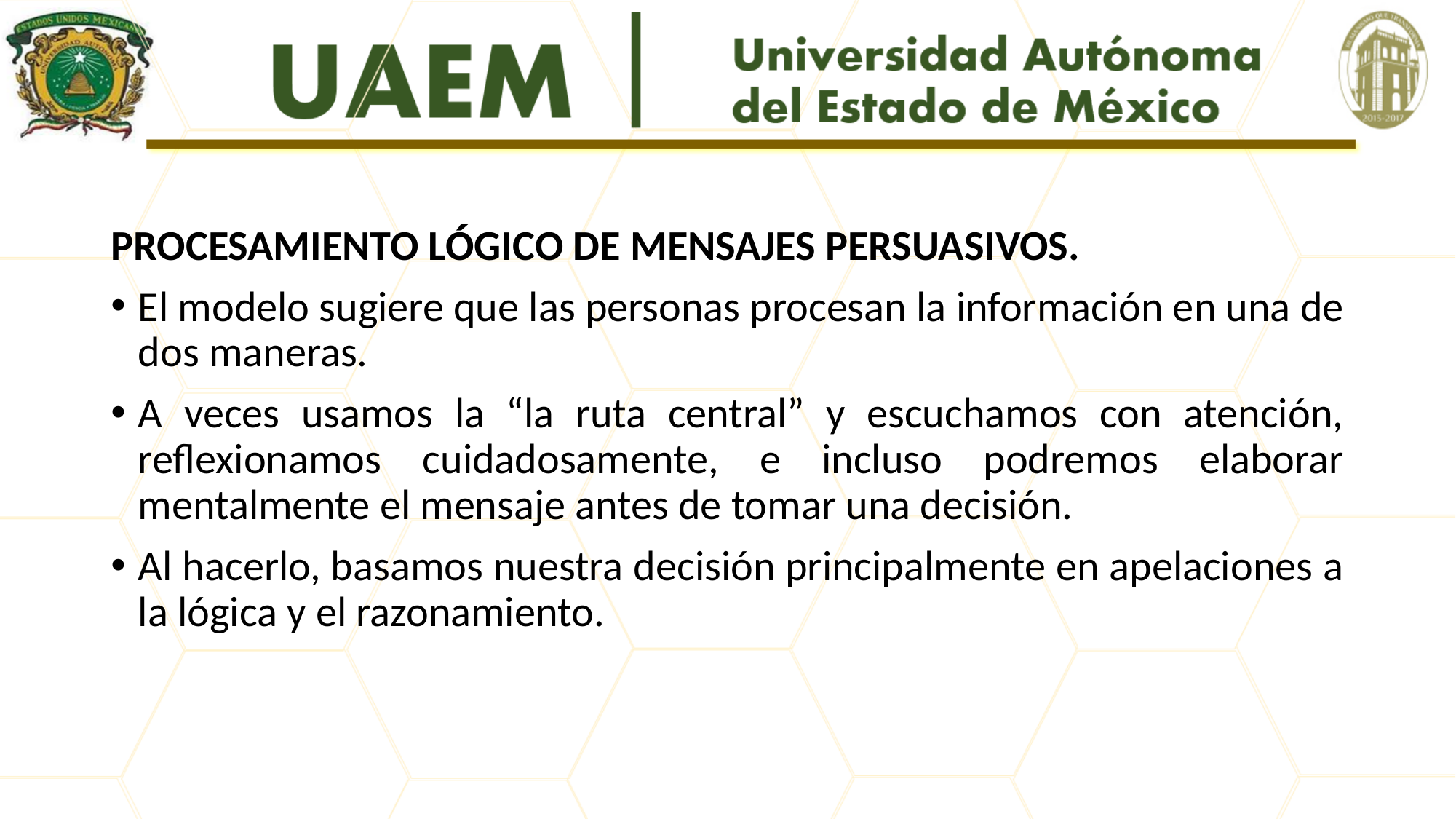

#
PROCESAMIENTO LÓGICO DE MENSAJES PERSUASIVOS.
El modelo sugiere que las personas procesan la información en una de dos maneras.
A veces usamos la “la ruta central” y escuchamos con atención, reflexionamos cuidadosamente, e incluso podremos elaborar mentalmente el mensaje antes de tomar una decisión.
Al hacerlo, basamos nuestra decisión principalmente en apelaciones a la lógica y el razonamiento.